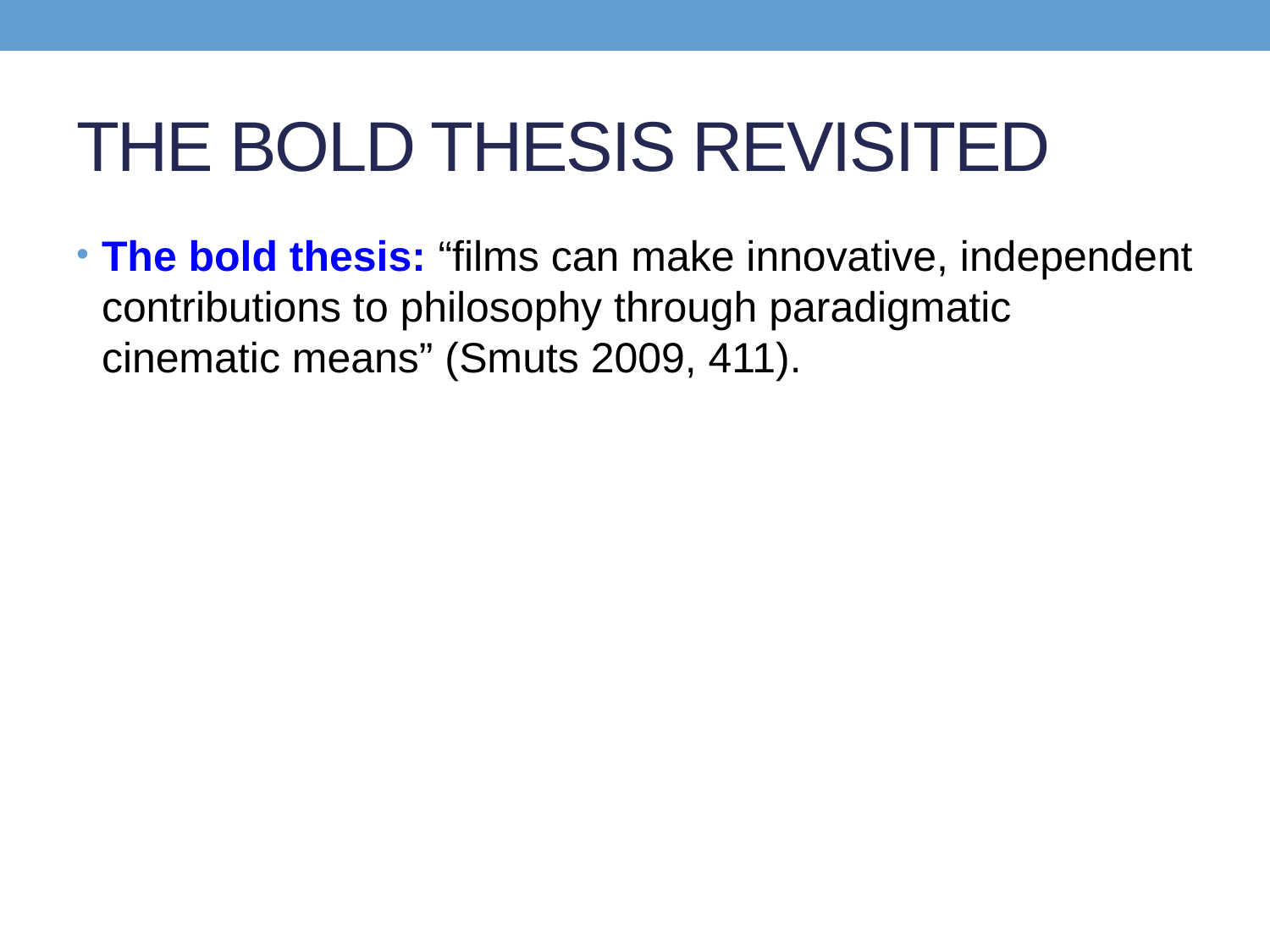

# THE BOLD THESIS REVISITED
The bold thesis: “films can make innovative, independent contributions to philosophy through paradigmatic cinematic means” (Smuts 2009, 411).